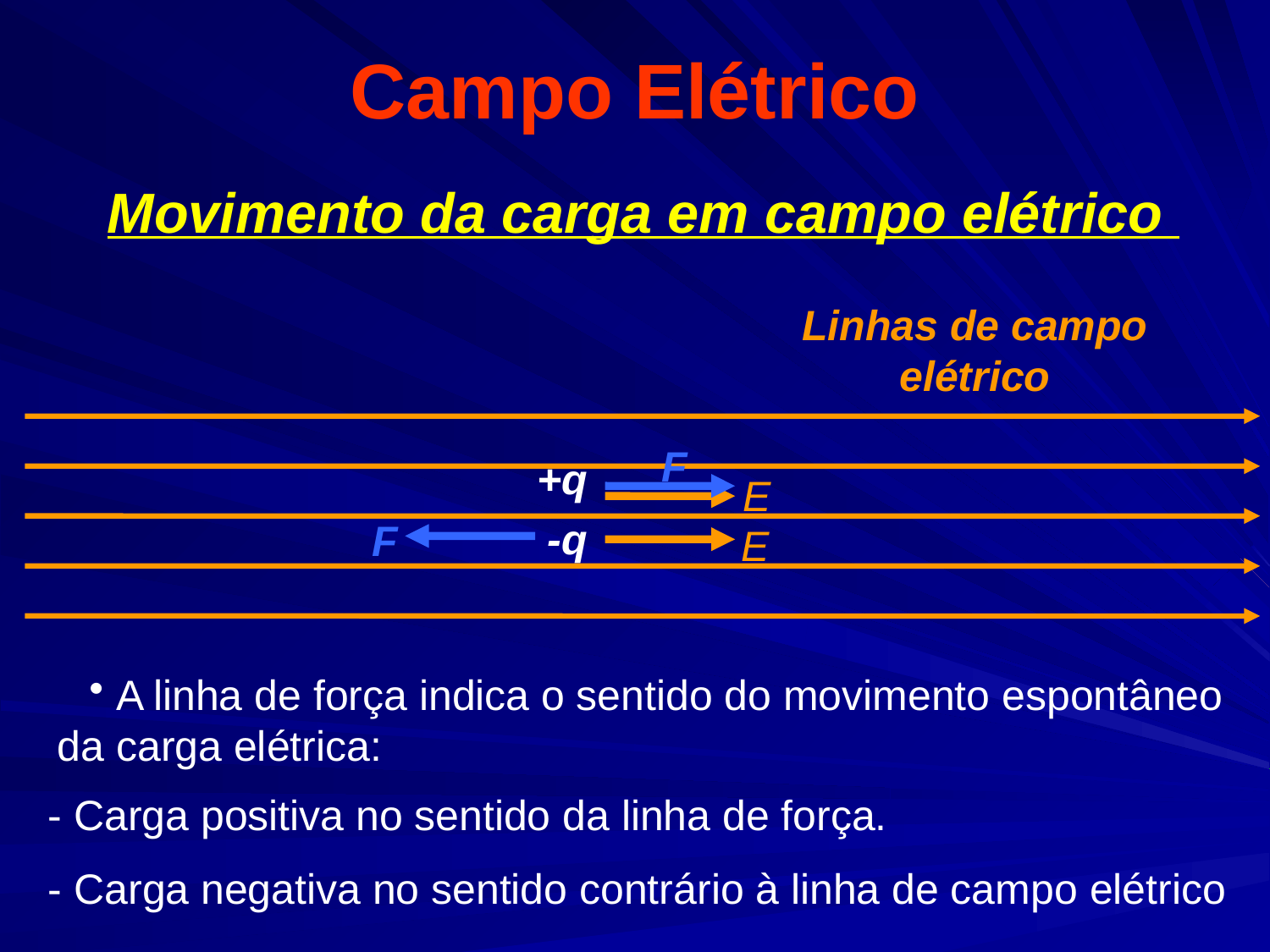

# Campo Elétrico
Movimento da carga em campo elétrico
Linhas de campo elétrico

F
+q
E

F

E
-q

 A linha de força indica o sentido do movimento espontâneo da carga elétrica:
- Carga positiva no sentido da linha de força.
- Carga negativa no sentido contrário à linha de campo elétrico